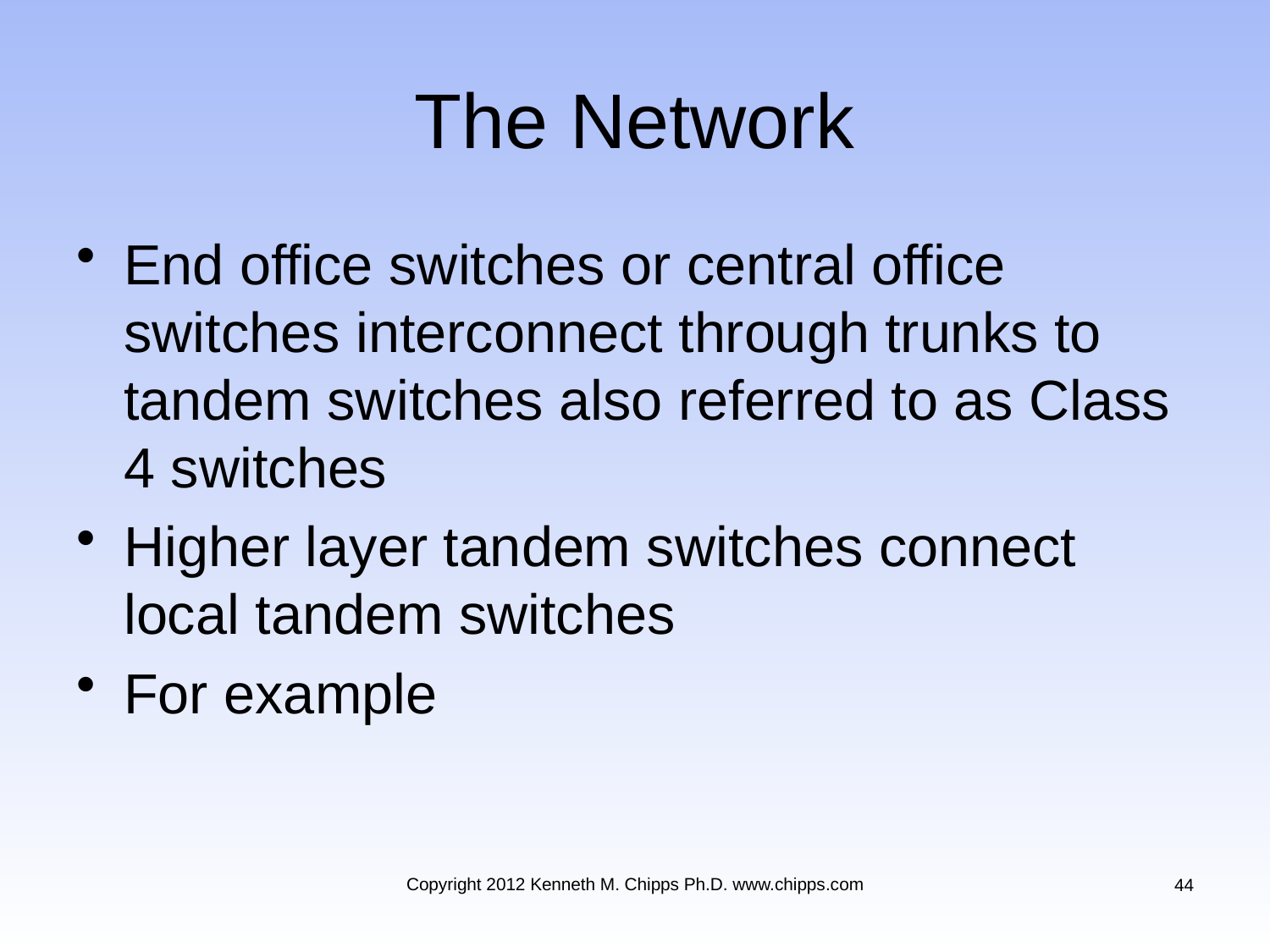

# The Network
End office switches or central office switches interconnect through trunks to tandem switches also referred to as Class 4 switches
Higher layer tandem switches connect local tandem switches
For example
Copyright 2012 Kenneth M. Chipps Ph.D. www.chipps.com
44